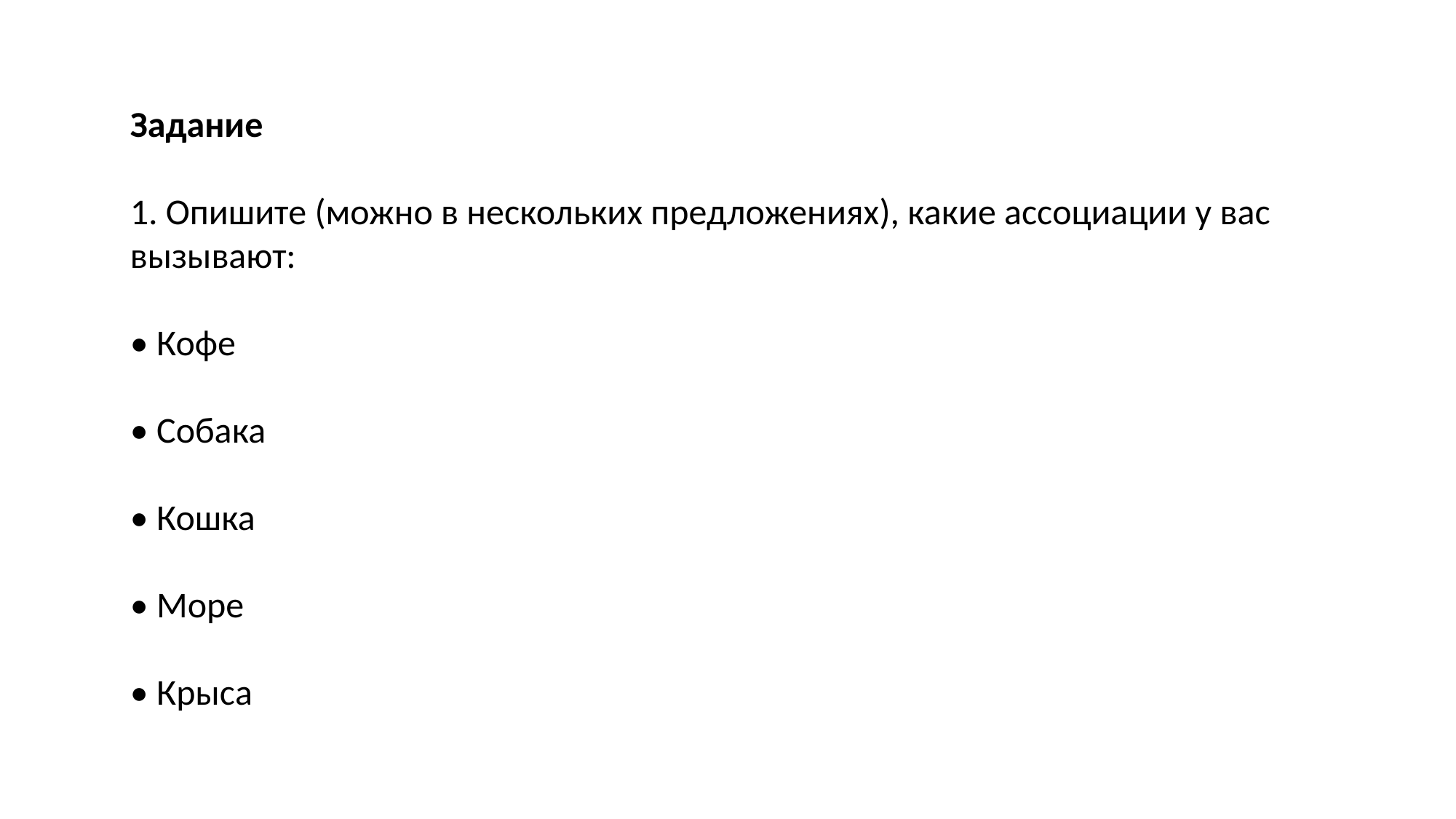

Задание

1. Опишите (можно в нескольких предложениях), какие ассоциации у вас вызывают:

• Кофе

• Собака

• Кошка

• Море

• Крыса